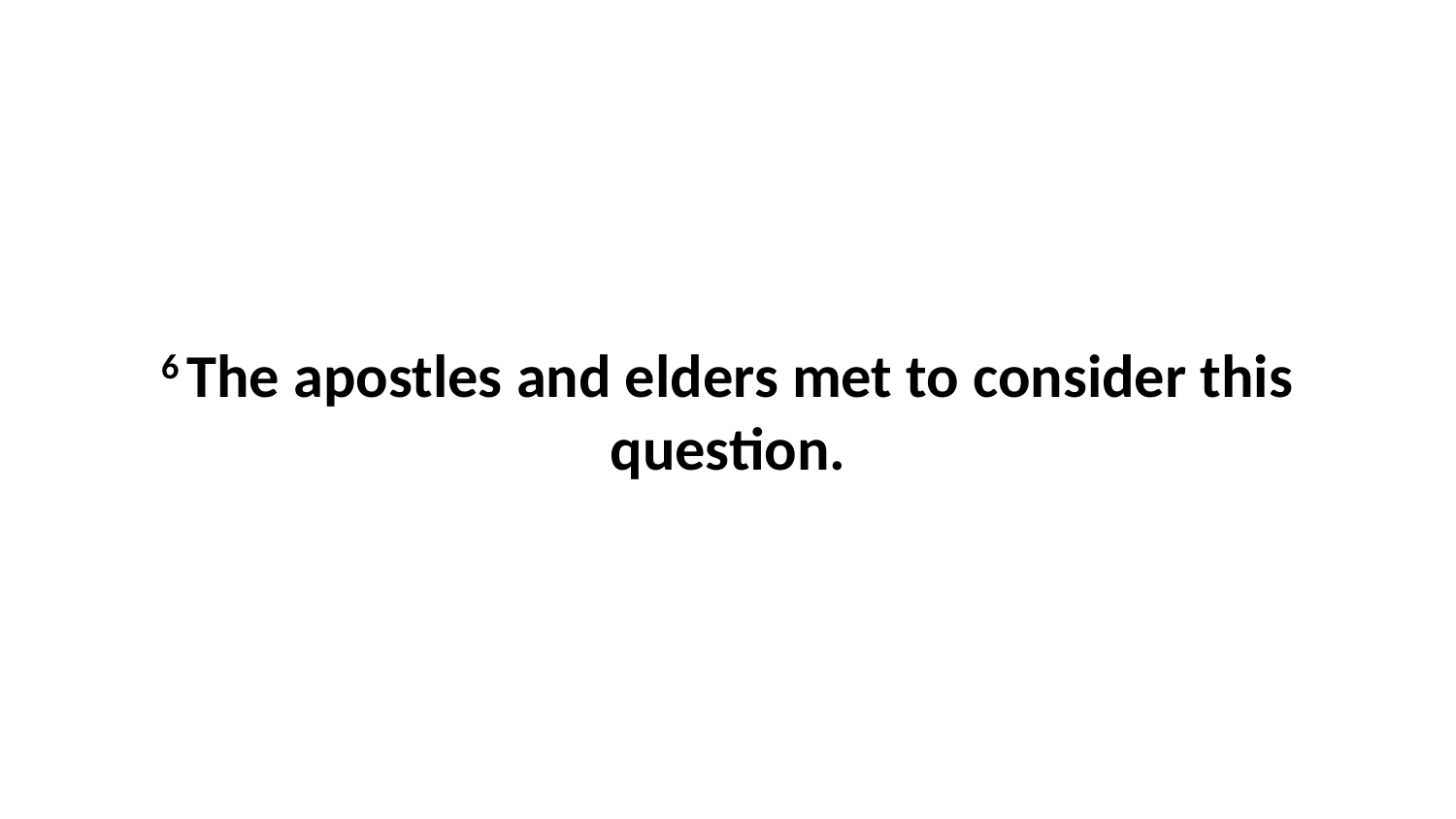

6 The apostles and elders met to consider this question.